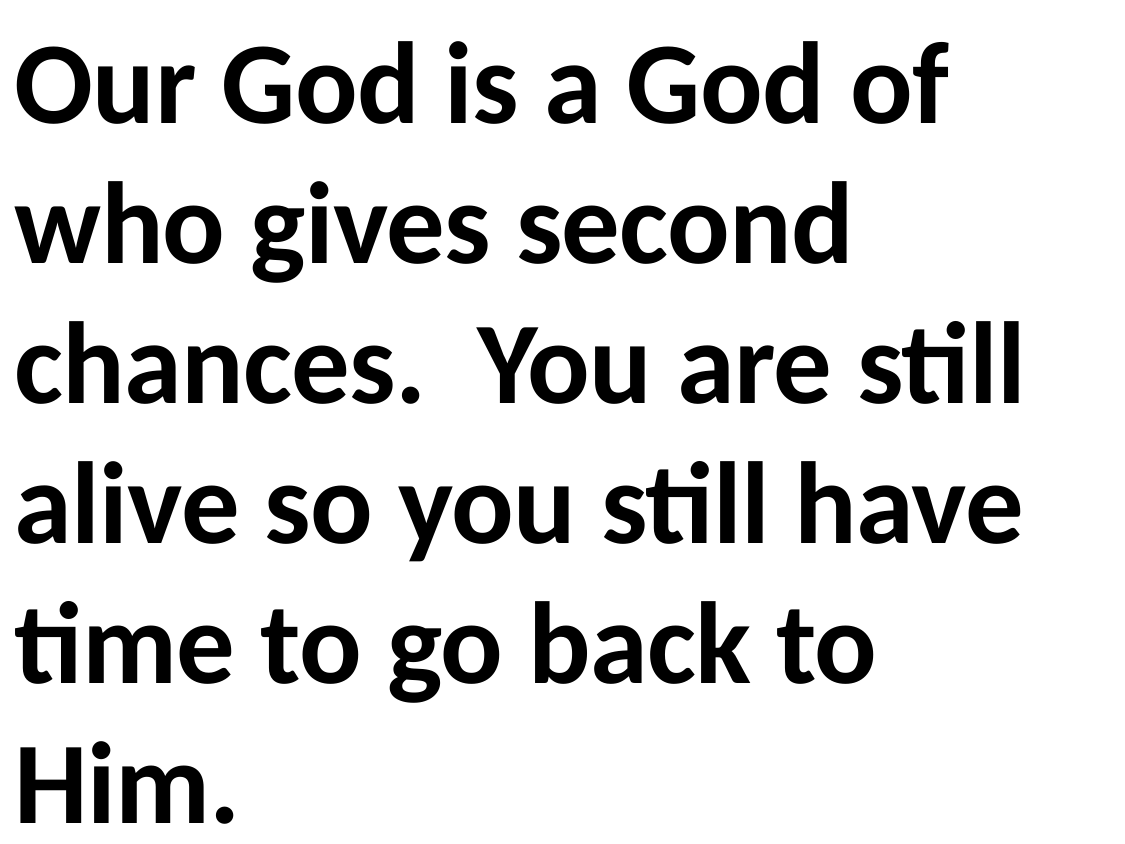

Our God is a God of who gives second chances.  You are still alive so you still have time to go back to Him.